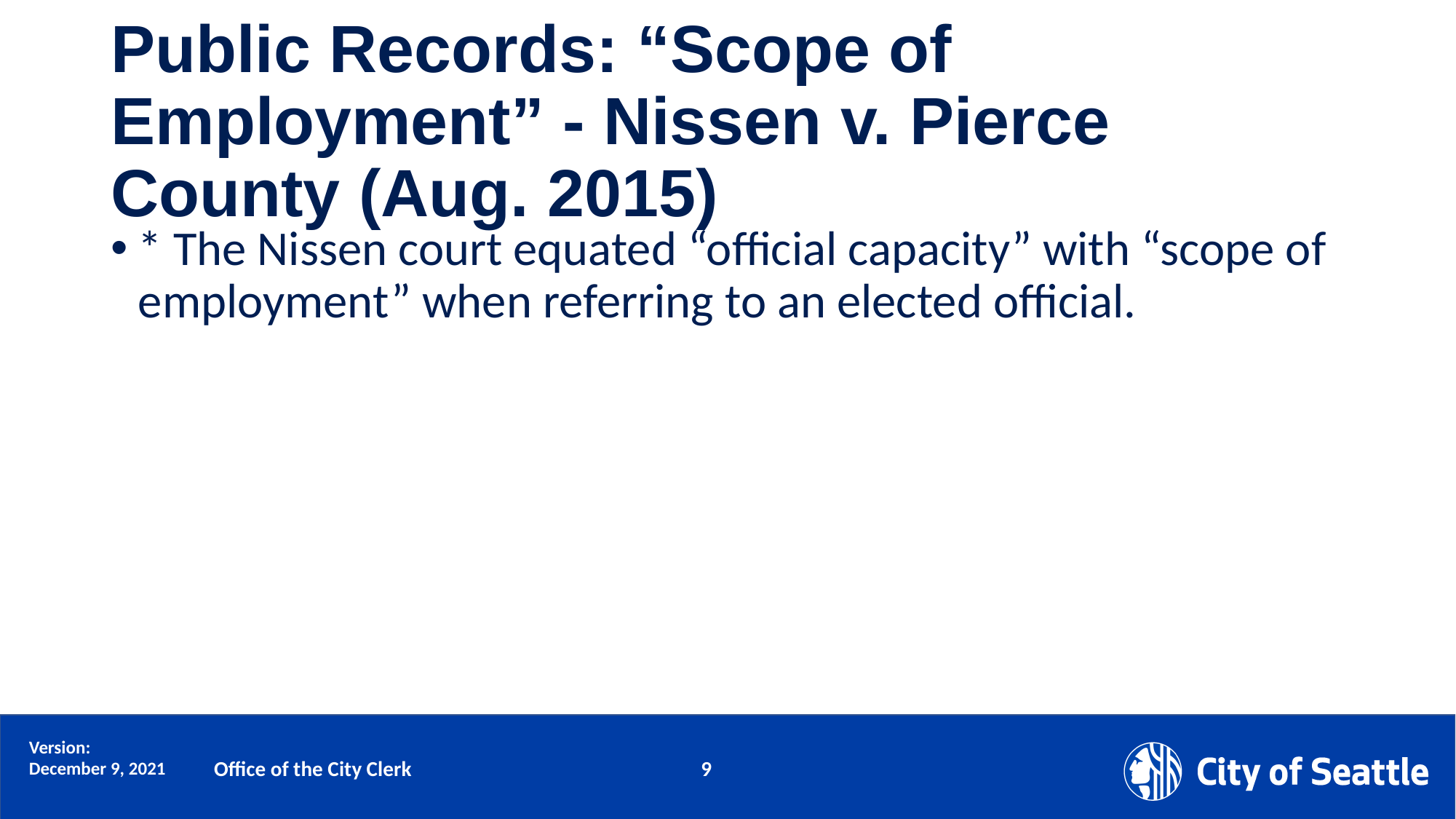

# Public Records: “Scope of Employment” - Nissen v. Pierce County (Aug. 2015)
* The Nissen court equated “official capacity” with “scope of employment” when referring to an elected official.